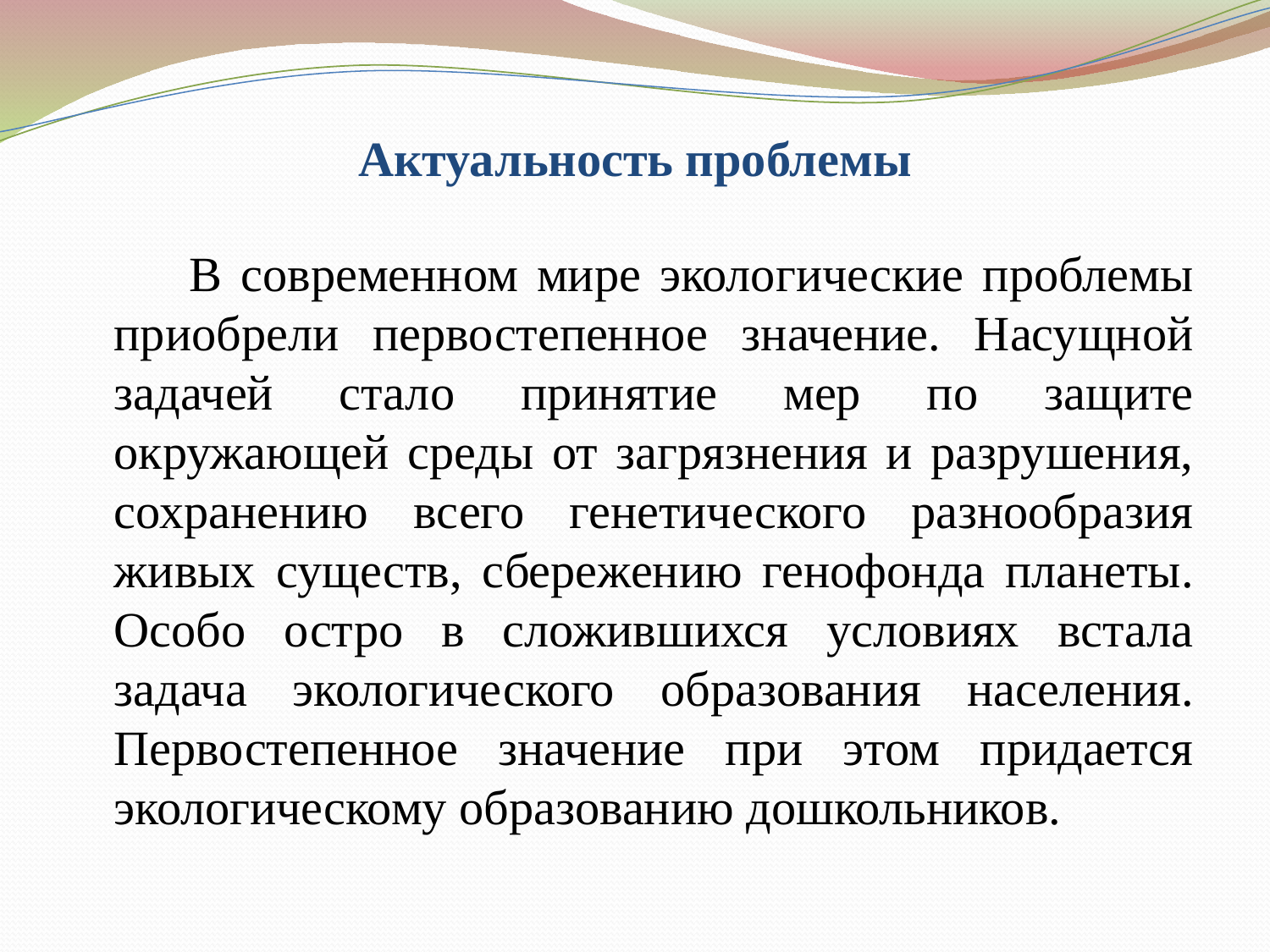

# Актуальность проблемы
      В современном мире экологические проблемы приобрели первостепенное значение. Насущной задачей стало принятие мер по защите окружающей среды от загрязнения и разрушения, сохранению всего генетического разнообразия живых существ, сбережению генофонда планеты. Особо остро в сложившихся условиях встала задача экологического образования населения. Первостепенное значение при этом придается экологическому образованию дошкольников.